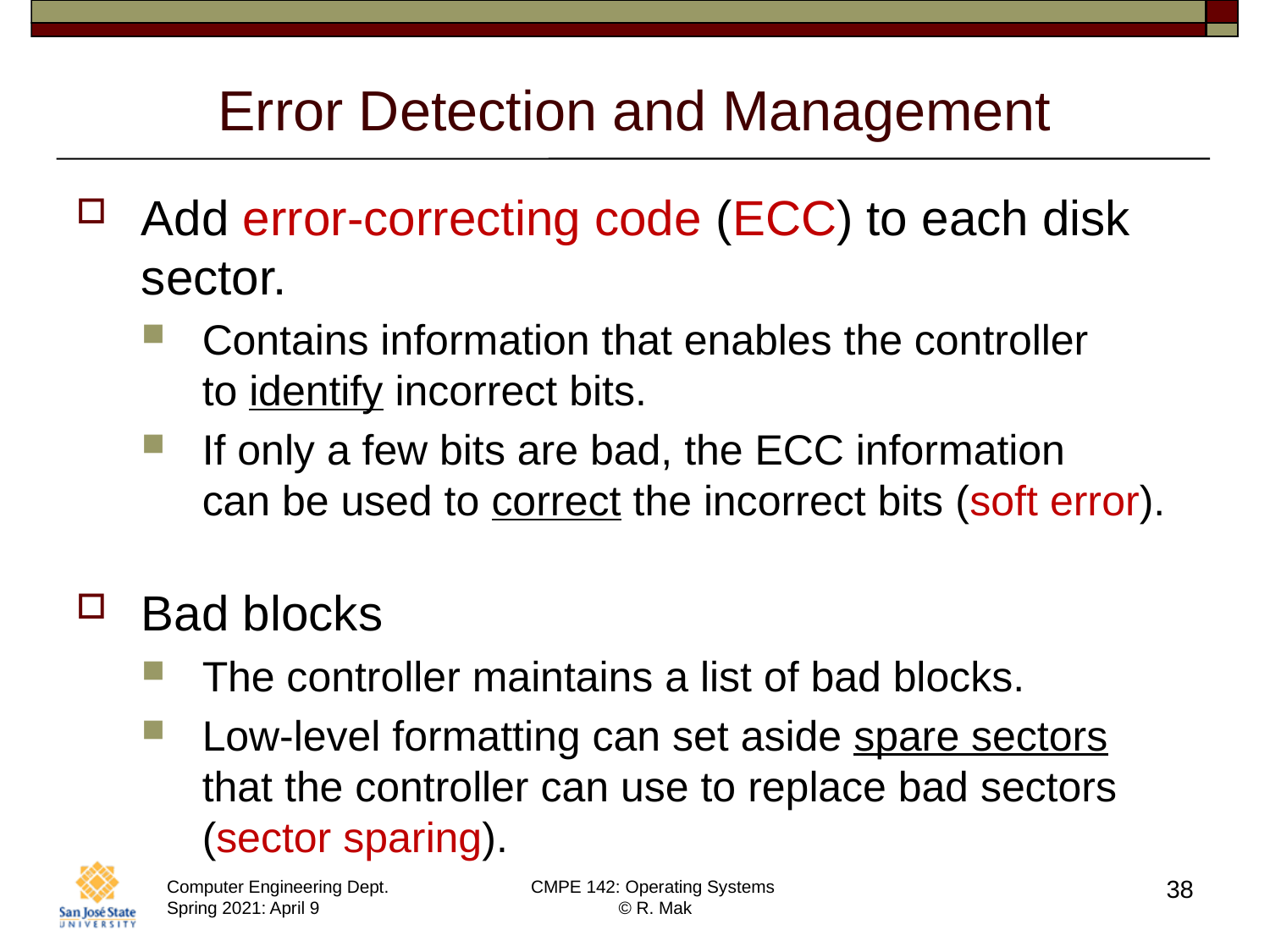

# Error Detection and Management
Add error-correcting code (ECC) to each disk sector.
Contains information that enables the controller
to identify incorrect bits.
If only a few bits are bad, the ECC information
can be used to correct the incorrect bits (soft error).

Bad blocks
The controller maintains a list of bad blocks.
Low-level formatting can set aside spare sectors
that the controller can use to replace bad sectors (sector sparing).
38